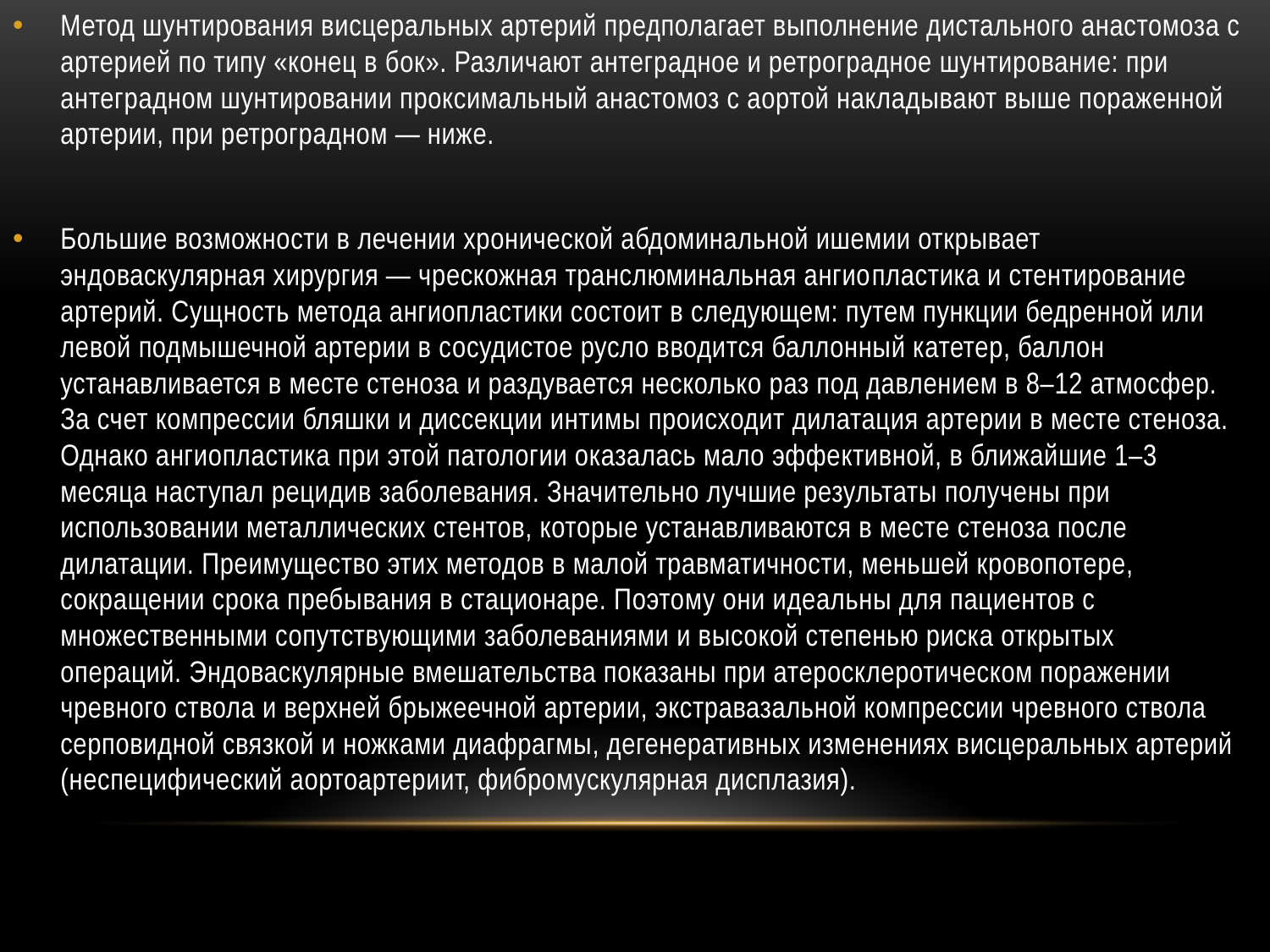

Метод шунтирования висцеральных артерий предполагает выполнение дистального анастомоза с артерией по типу «конец в бок». Различают антеградное и ретроградное шунтирование: при антеградном шунтировании проксимальный анастомоз с аортой накладывают выше пораженной артерии, при ретроградном — ниже.

Большие возможности в лечении хронической абдоминальной ишемии открывает эндоваскулярная хирургия — чрескожная транслюминальная ангио­пластика и стентирование артерий. Сущность метода ангиопластики состоит в следующем: путем пункции бедренной или левой подмышечной артерии в сосудистое русло вводится баллонный катетер, баллон устанавливается в месте стеноза и раздувается несколько раз под давлением в 8–12 атмосфер. За счет компрессии бляшки и диссекции интимы происходит дилатация артерии в месте стеноза. Однако ангиопластика при этой патологии оказалась мало эффективной, в ближайшие 1–3 месяца наступал рецидив заболевания. Значительно лучшие результаты получены при использовании металлических стентов, которые устанавливаются в месте стеноза после дилатации. Преимущество этих методов в малой травматичности, меньшей кровопотере, сокращении срока пребывания в стационаре. Поэтому они идеальны для пациентов с множественными сопутствующими заболеваниями и высокой степенью риска открытых операций. Эндоваскулярные вмешательства показаны при атеросклеротическом поражении чревного ствола и верхней брыжеечной артерии, экстравазальной компрессии чревного ствола серповидной связкой и ножками диафрагмы, дегенеративных изменениях висцеральных артерий (неспецифический аортоартериит, фибромускулярная дисплазия).